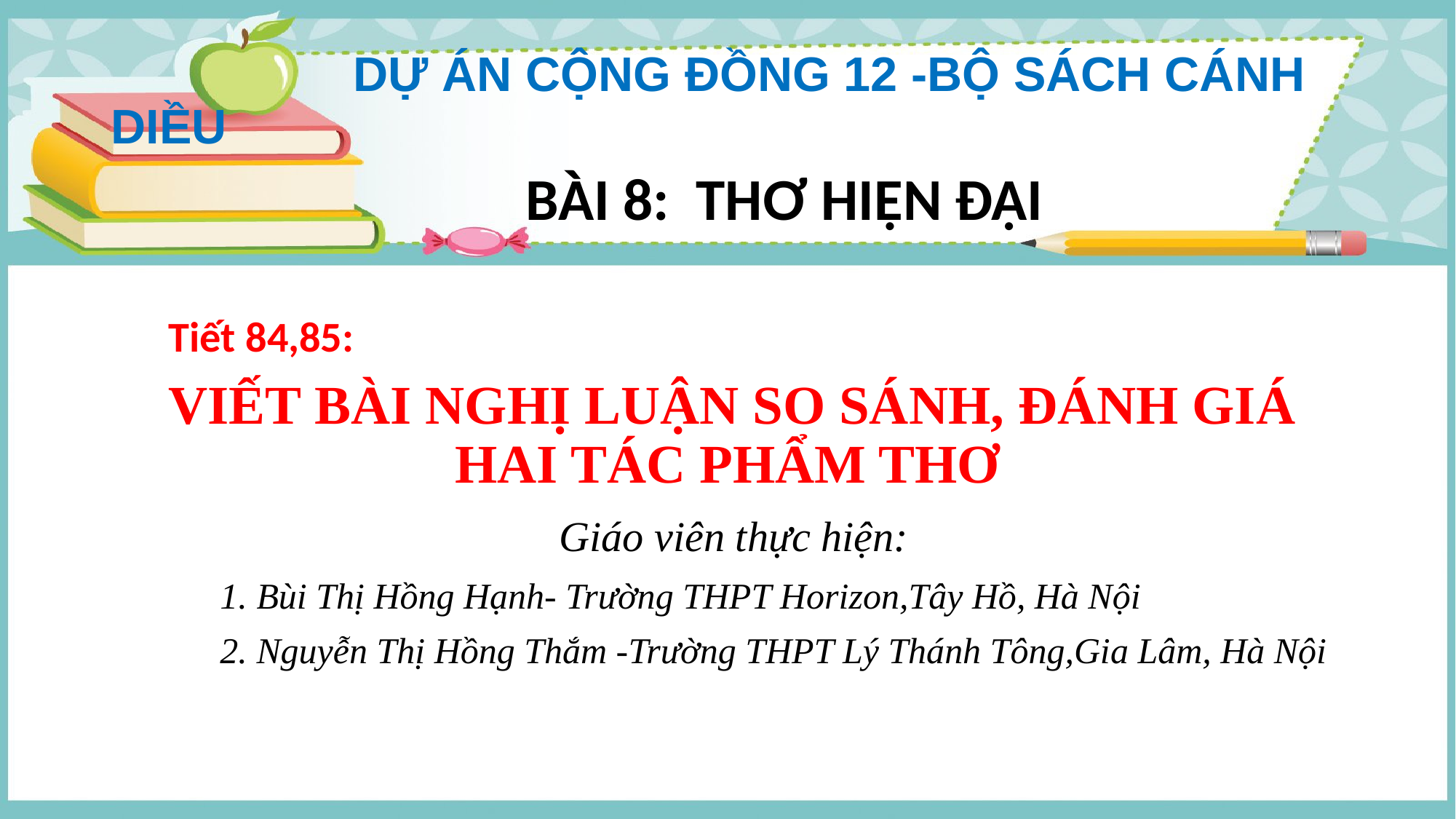

#
                  DỰ ÁN CỘNG ĐỒNG 12 -BỘ SÁCH CÁNH DIỀU
                                      BÀI 8:  THƠ HIỆN ĐẠI

      Tiết 84,85:
 VIẾT BÀI NGHỊ LUẬN SO SÁNH, ĐÁNH GIÁ HAI TÁC PHẨM THƠ
 Giáo viên thực hiện:
            1. Bùi Thị Hồng Hạnh- Trường THPT Horizon,Tây Hồ, Hà Nội
            2. Nguyễn Thị Hồng Thắm -Trường THPT Lý Thánh Tông,Gia Lâm, Hà Nội